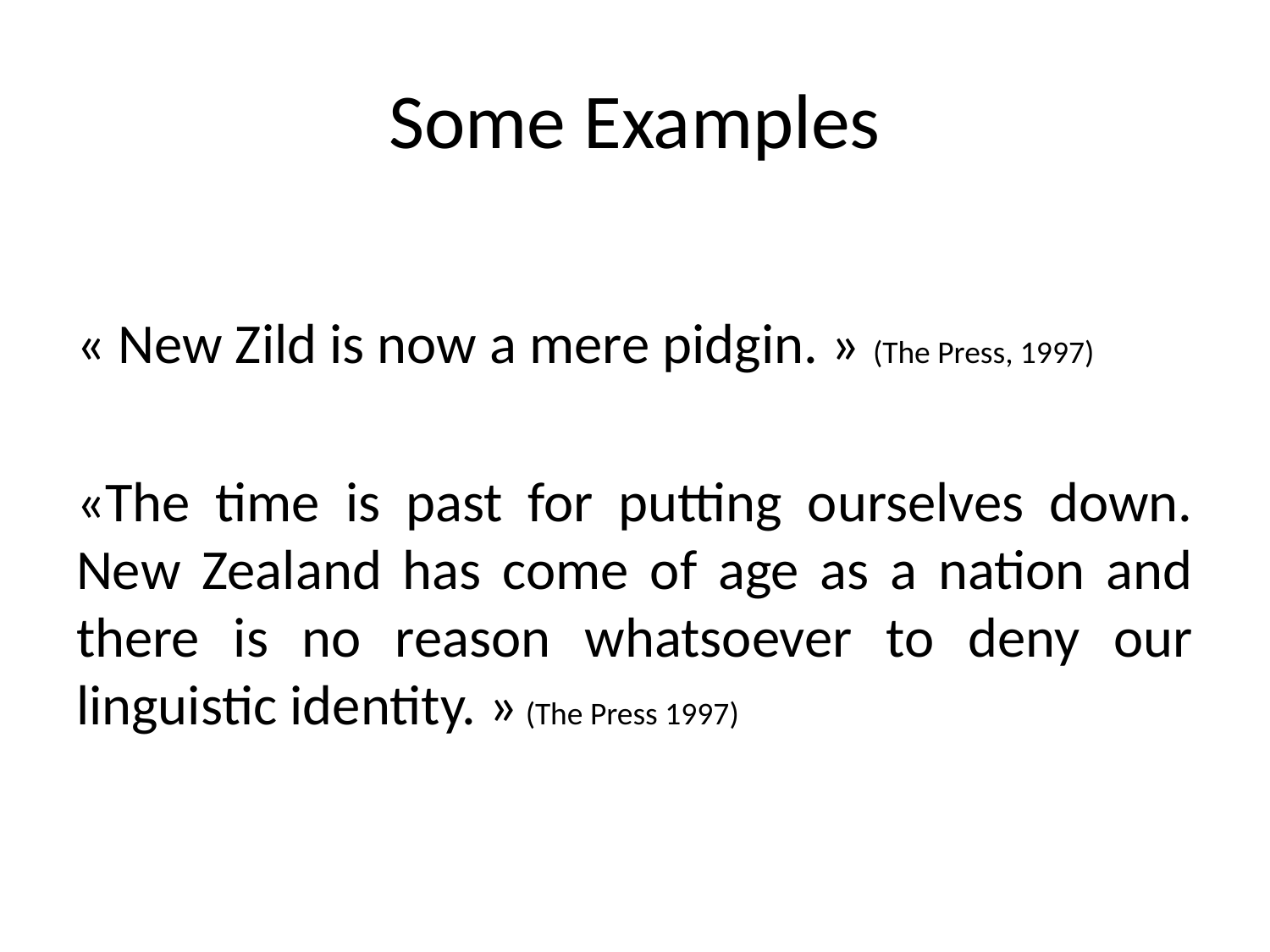

# Some Examples

« New Zild is now a mere pidgin. » (The Press, 1997)

«The time is past for putting ourselves down. New Zealand has come of age as a nation and there is no reason whatsoever to deny our linguistic identity. » (The Press 1997)